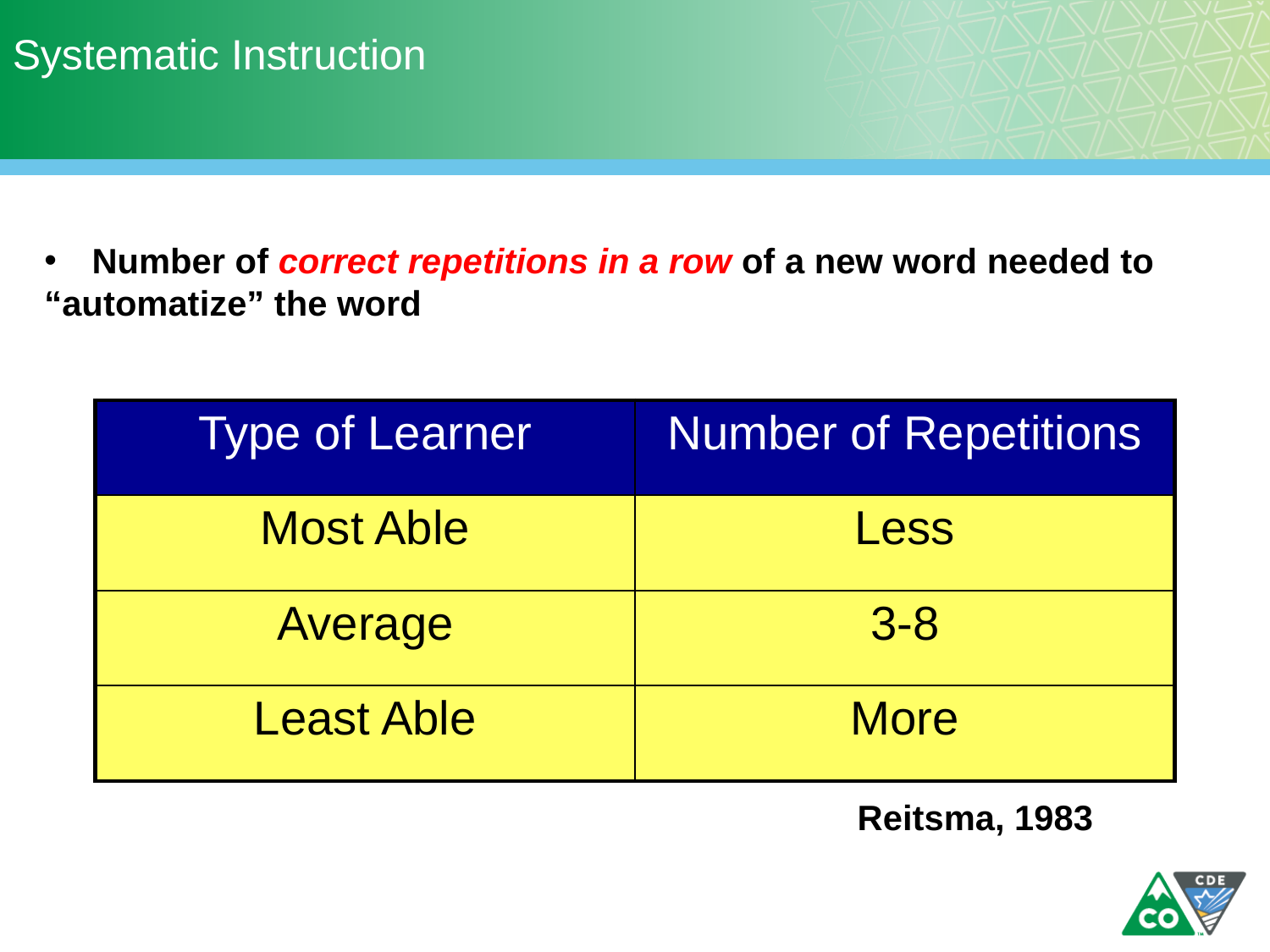

Systematic Instruction
Number of correct repetitions in a row of a new word needed to
“automatize” the word
| Type of Learner | Number of Repetitions |
| --- | --- |
| Most Able | Less |
| Average | 3-8 |
| Least Able | More |
Reitsma, 1983